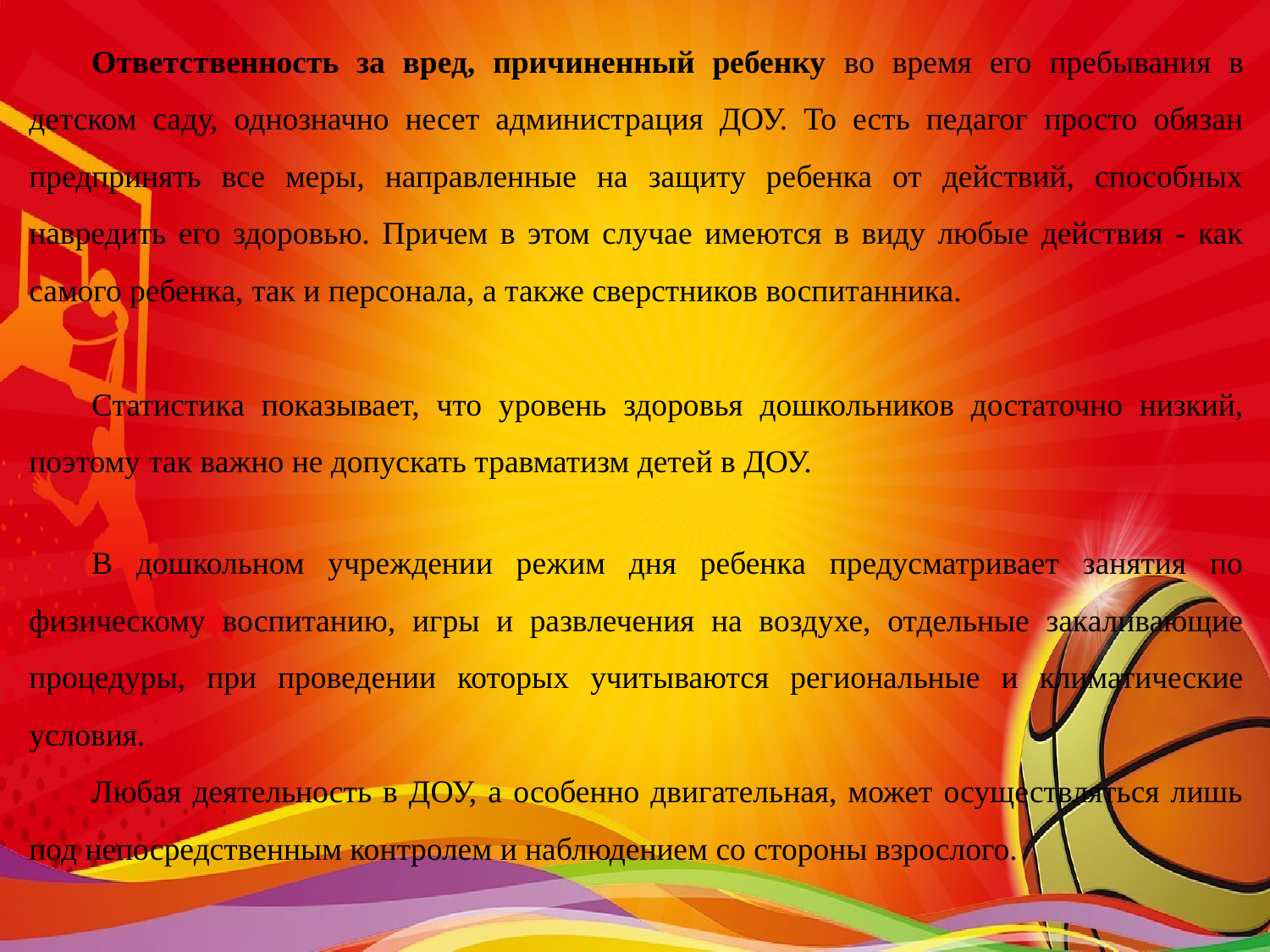

Ответственность за вред, причиненный ребенку во время его пребывания в детском саду, однозначно несет администрация ДОУ. То есть педагог просто обязан предпринять все меры, направленные на защиту ребенка от действий, способных навредить его здоровью. Причем в этом случае имеются в виду любые действия - как самого ребенка, так и персонала, а также сверстников воспитанника.

Статистика показывает, что уровень здоровья дошкольников достаточно низкий, поэтому так важно не допускать травматизм детей в ДОУ.

В дошкольном учреждении режим дня ребенка предусматривает занятия по физическому воспитанию, игры и развлечения на воздухе, отдельные закаливающие процедуры, при проведении которых учитываются региональные и климатические условия.
Любая деятельность в ДОУ, а особенно двигательная, может осуществляться лишь под непосредственным контролем и наблюдением со стороны взрослого.